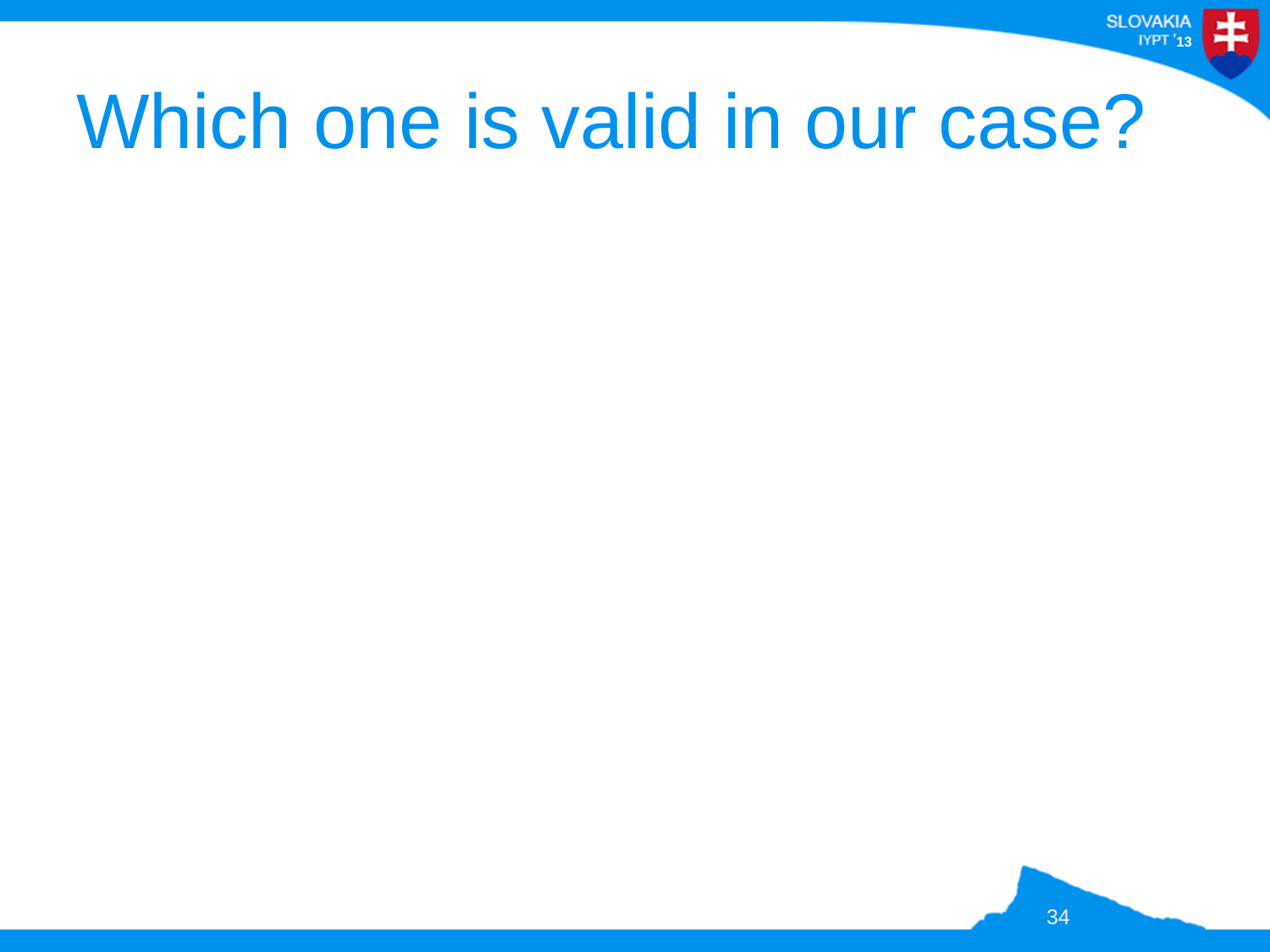

# Which one is valid in our case?
34